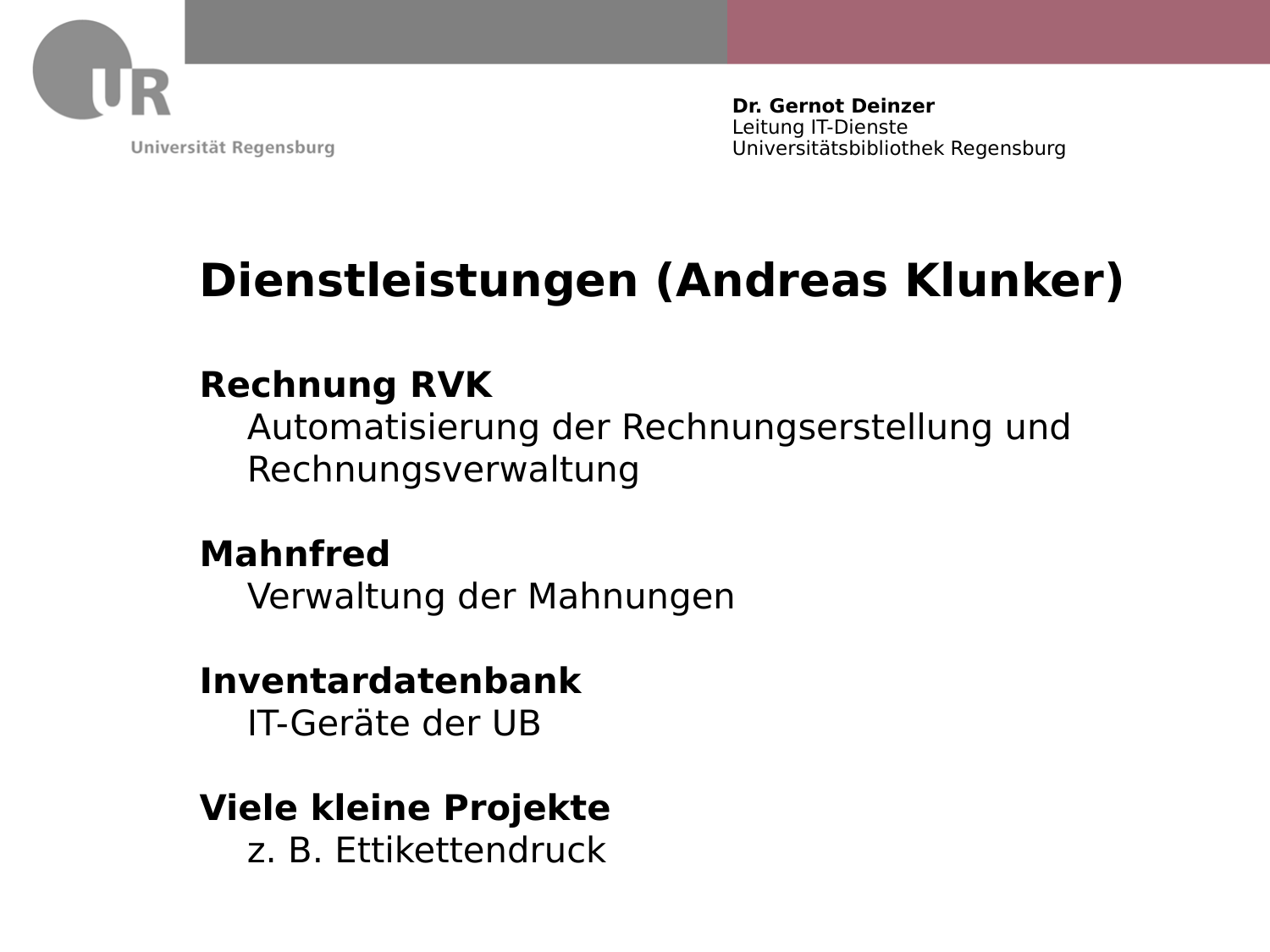

# Dienstleistungen (Andreas Klunker)
Rechnung RVK
	Automatisierung der Rechnungserstellung und Rechnungsverwaltung

Mahnfred
	Verwaltung der Mahnungen

Inventardatenbank
	IT-Geräte der UB

Viele kleine Projekte
	z. B. Ettikettendruck